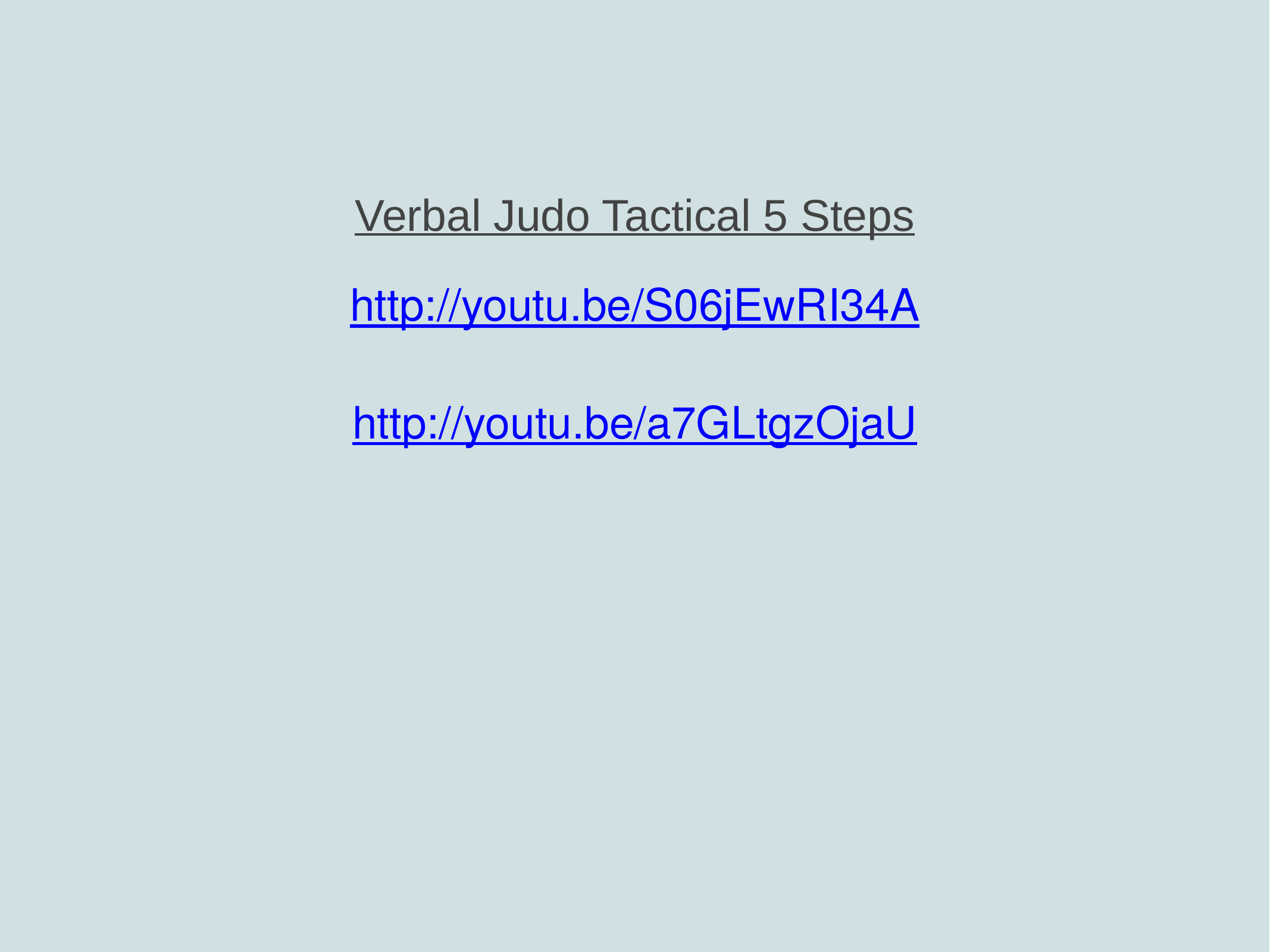

Verbal Judo Tactical 5 Steps
http://youtu.be/S06jEwRI34A

http://youtu.be/a7GLtgzOjaU